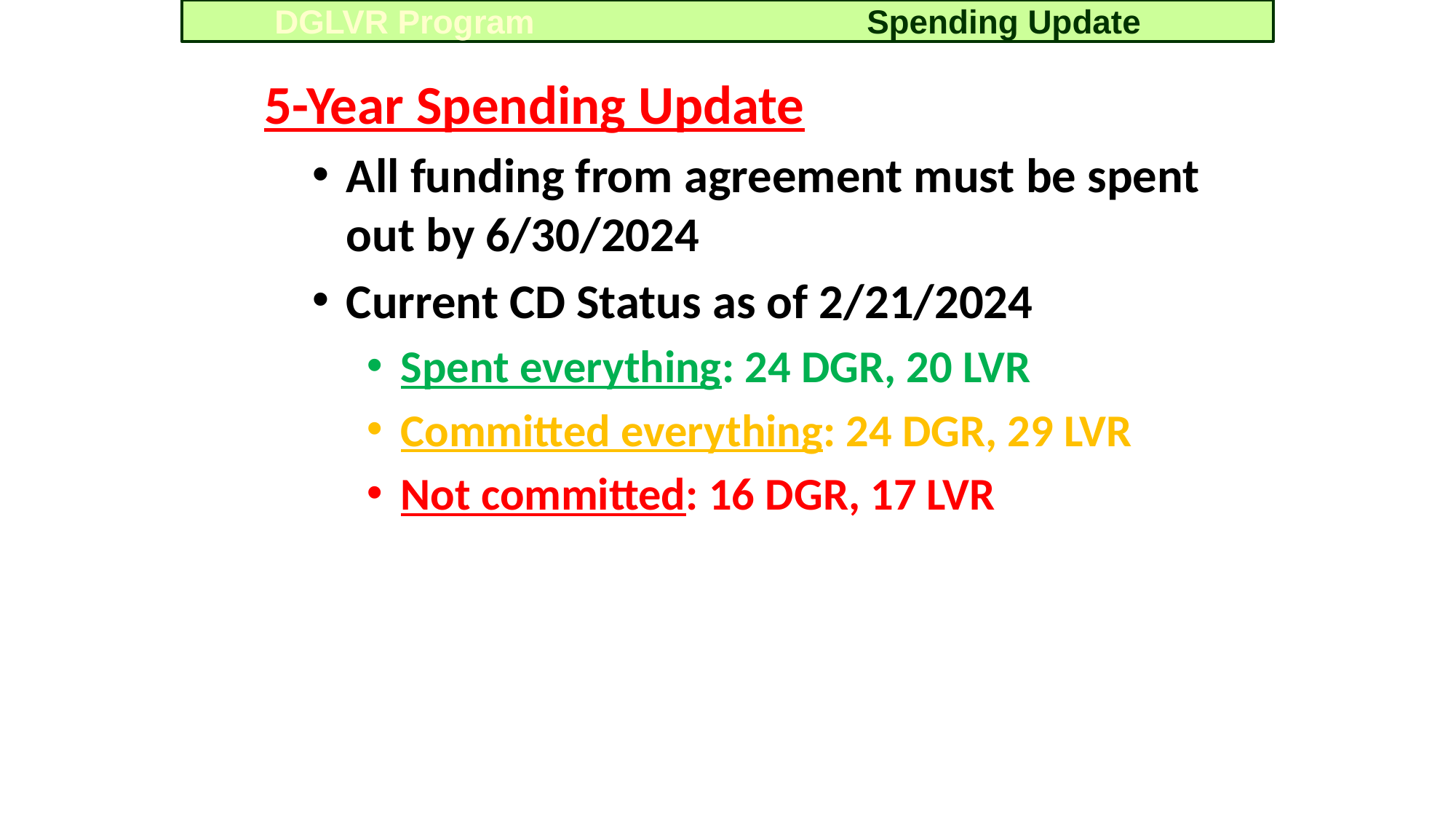

Spending Update
DGLVR Program
5-Year Spending Update
All funding from agreement must be spent out by 6/30/2024
Current CD Status as of 2/21/2024
Spent everything: 24 DGR, 20 LVR
Committed everything: 24 DGR, 29 LVR
Not committed: 16 DGR, 17 LVR